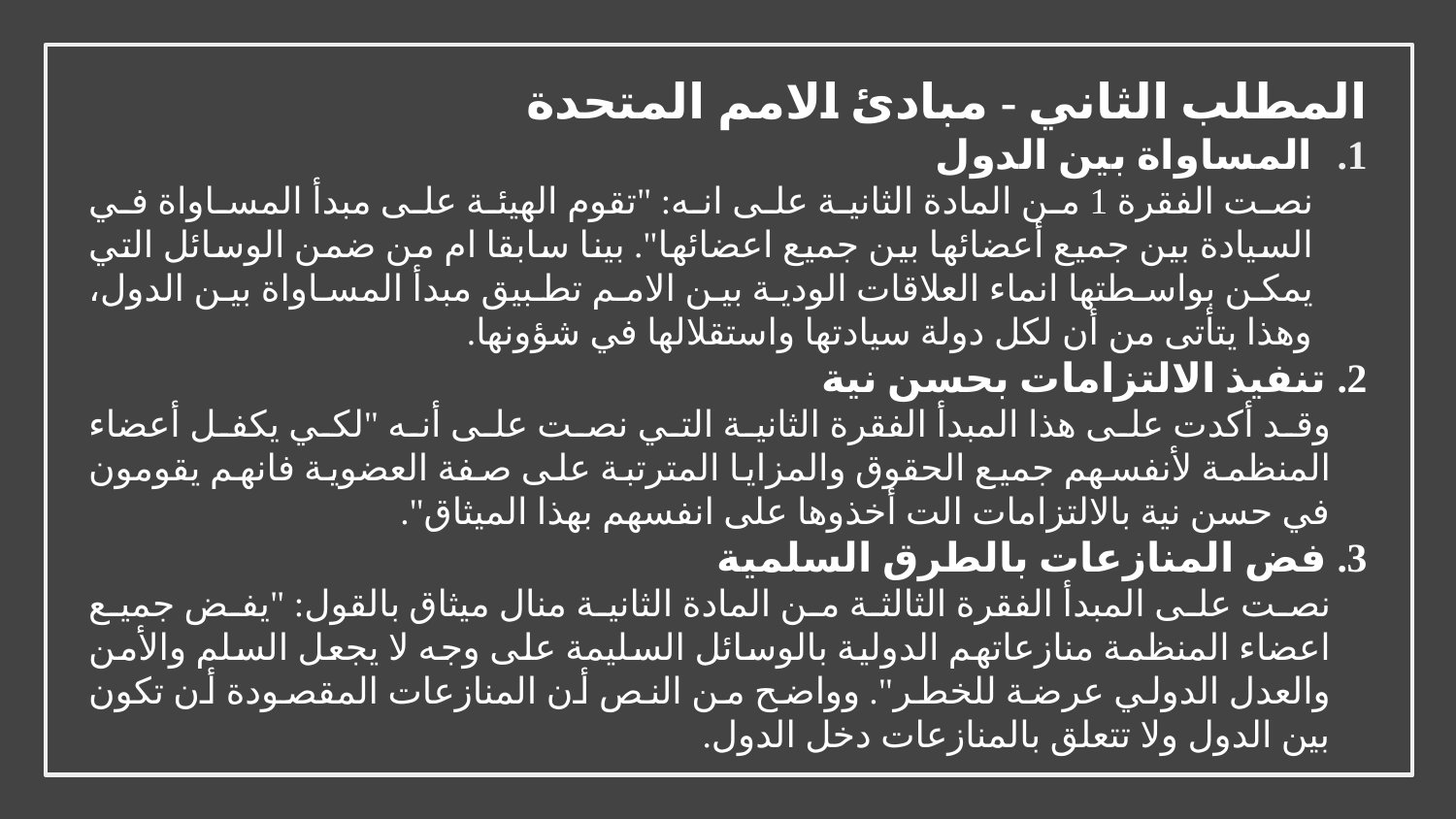

المطلب الثاني - مبادئ الامم المتحدة
المساواة بين الدول
نصت الفقرة 1 من المادة الثانية على انه: "تقوم الهيئة على مبدأ المساواة في السيادة بين جميع أعضائها بين جميع اعضائها". بينا سابقا ام من ضمن الوسائل التي يمكن بواسطتها انماء العلاقات الودية بين الامم تطبيق مبدأ المساواة بين الدول، وهذا يتأتى من أن لكل دولة سيادتها واستقلالها في شؤونها.
2. تنفيذ الالتزامات بحسن نية
وقد أكدت على هذا المبدأ الفقرة الثانية التي نصت على أنه "لكي يكفل أعضاء المنظمة لأنفسهم جميع الحقوق والمزايا المترتبة على صفة العضوية فانهم يقومون في حسن نية بالالتزامات الت أخذوها على انفسهم بهذا الميثاق".
3. فض المنازعات بالطرق السلمية
نصت على المبدأ الفقرة الثالثة من المادة الثانية منال ميثاق بالقول: "يفض جميع اعضاء المنظمة منازعاتهم الدولية بالوسائل السليمة على وجه لا يجعل السلم والأمن والعدل الدولي عرضة للخطر". وواضح من النص أن المنازعات المقصودة أن تكون بين الدول ولا تتعلق بالمنازعات دخل الدول.